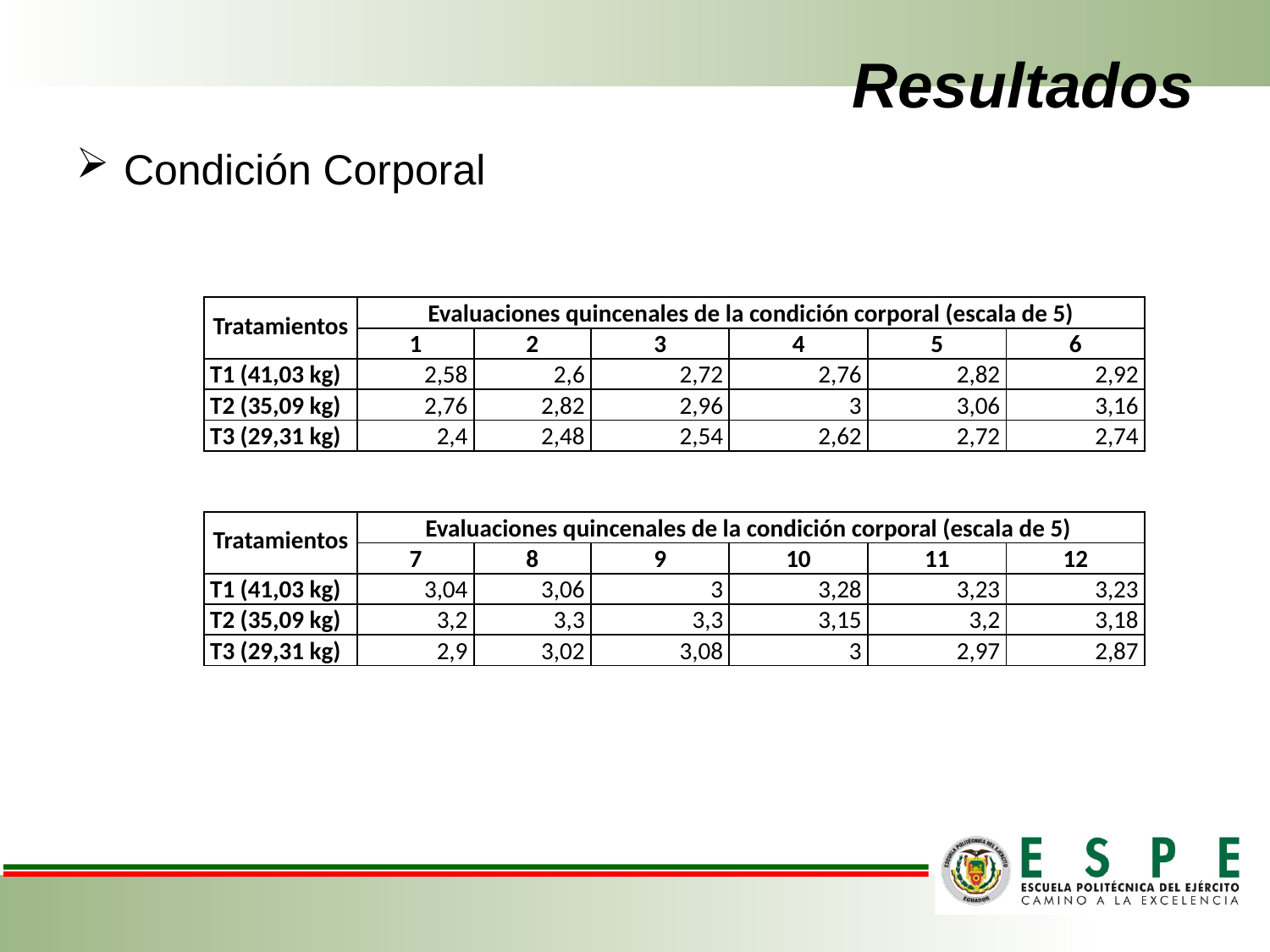

# Resultados
Condición Corporal
| Tratamientos | Evaluaciones quincenales de la condición corporal (escala de 5) |  |  |  |  |  |
| --- | --- | --- | --- | --- | --- | --- |
|  | 1 | 2 | 3 | 4 | 5 | 6 |
| T1 (41,03 kg) | 2,58 | 2,6 | 2,72 | 2,76 | 2,82 | 2,92 |
| T2 (35,09 kg) | 2,76 | 2,82 | 2,96 | 3 | 3,06 | 3,16 |
| T3 (29,31 kg) | 2,4 | 2,48 | 2,54 | 2,62 | 2,72 | 2,74 |
|  |  |  |  |  |  |  |
|  |  |  |  |  |  |  |
| Tratamientos | Evaluaciones quincenales de la condición corporal (escala de 5) |  |  |  |  |  |
|  | 7 | 8 | 9 | 10 | 11 | 12 |
| T1 (41,03 kg) | 3,04 | 3,06 | 3 | 3,28 | 3,23 | 3,23 |
| T2 (35,09 kg) | 3,2 | 3,3 | 3,3 | 3,15 | 3,2 | 3,18 |
| T3 (29,31 kg) | 2,9 | 3,02 | 3,08 | 3 | 2,97 | 2,87 |